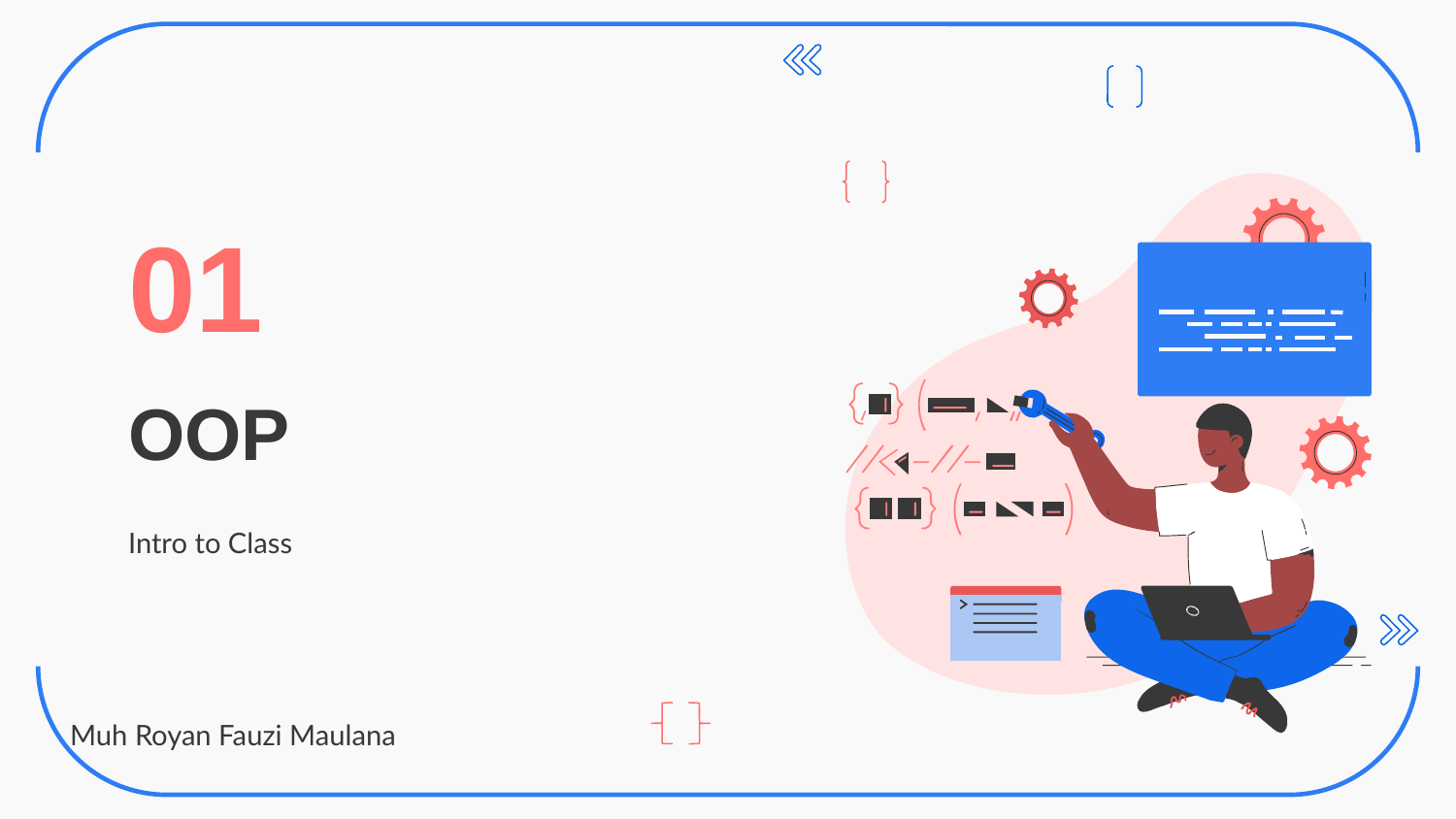

01
# OOP
Intro to Class
Muh Royan Fauzi Maulana